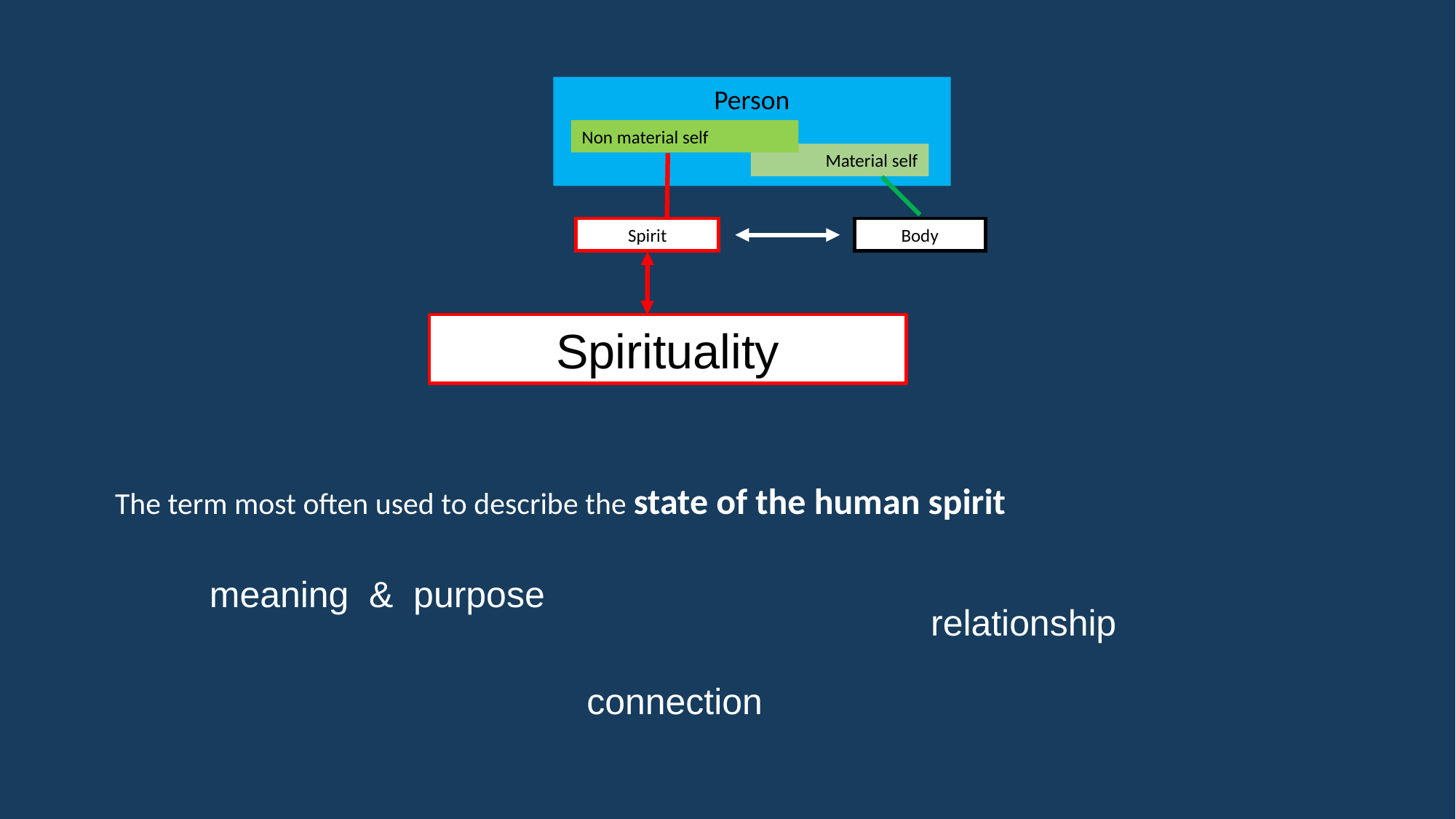

Faith-Hope-Love Model of Spiritual Wellness
Person

Non material self
Material self
Spirit
Body
Spirituality
The term most often used to describe the state of the human spirit
meaning  &  purpose
relationship
connection